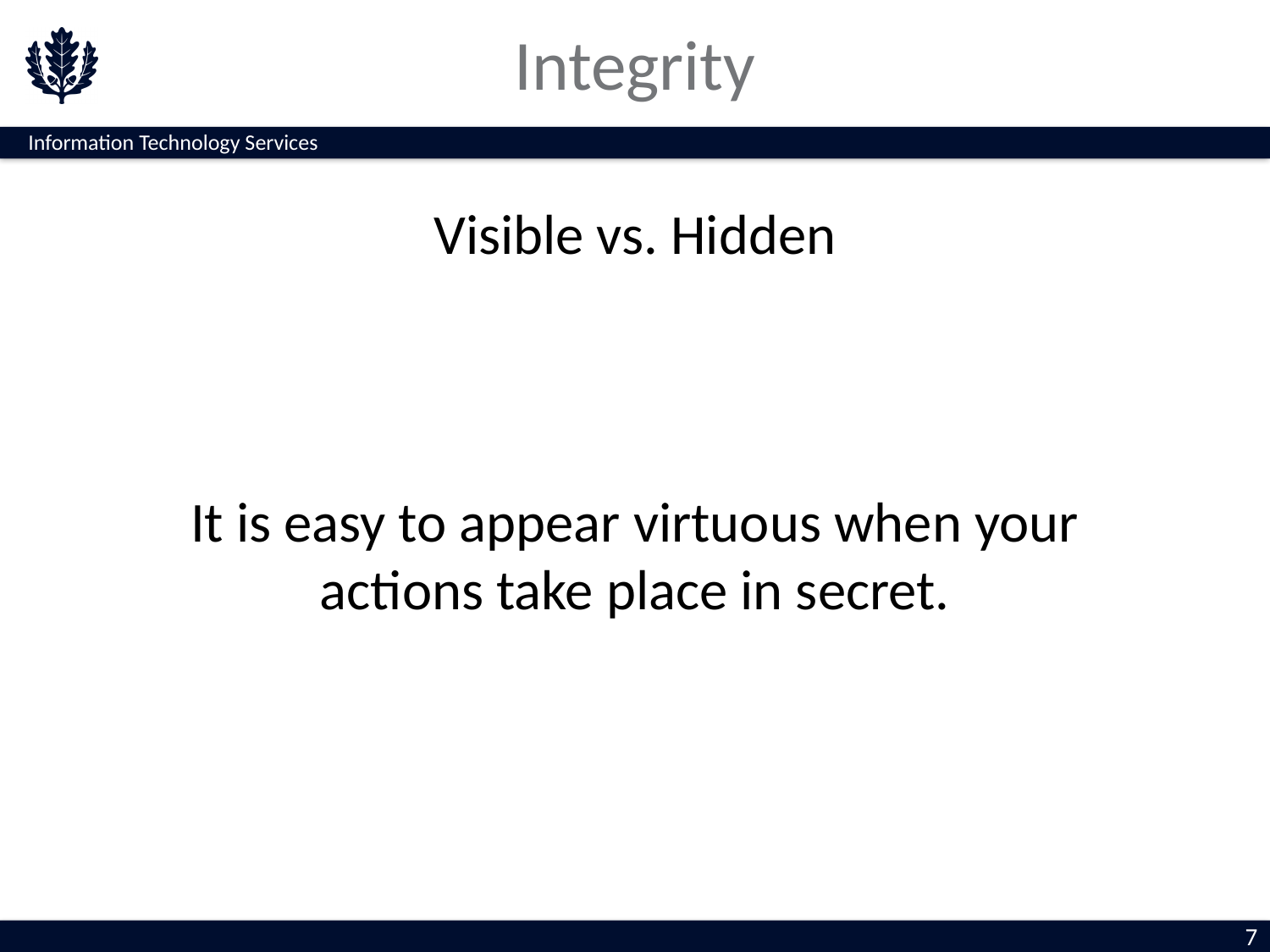

# Integrity
Visible vs. Hidden
It is easy to appear virtuous when your actions take place in secret.